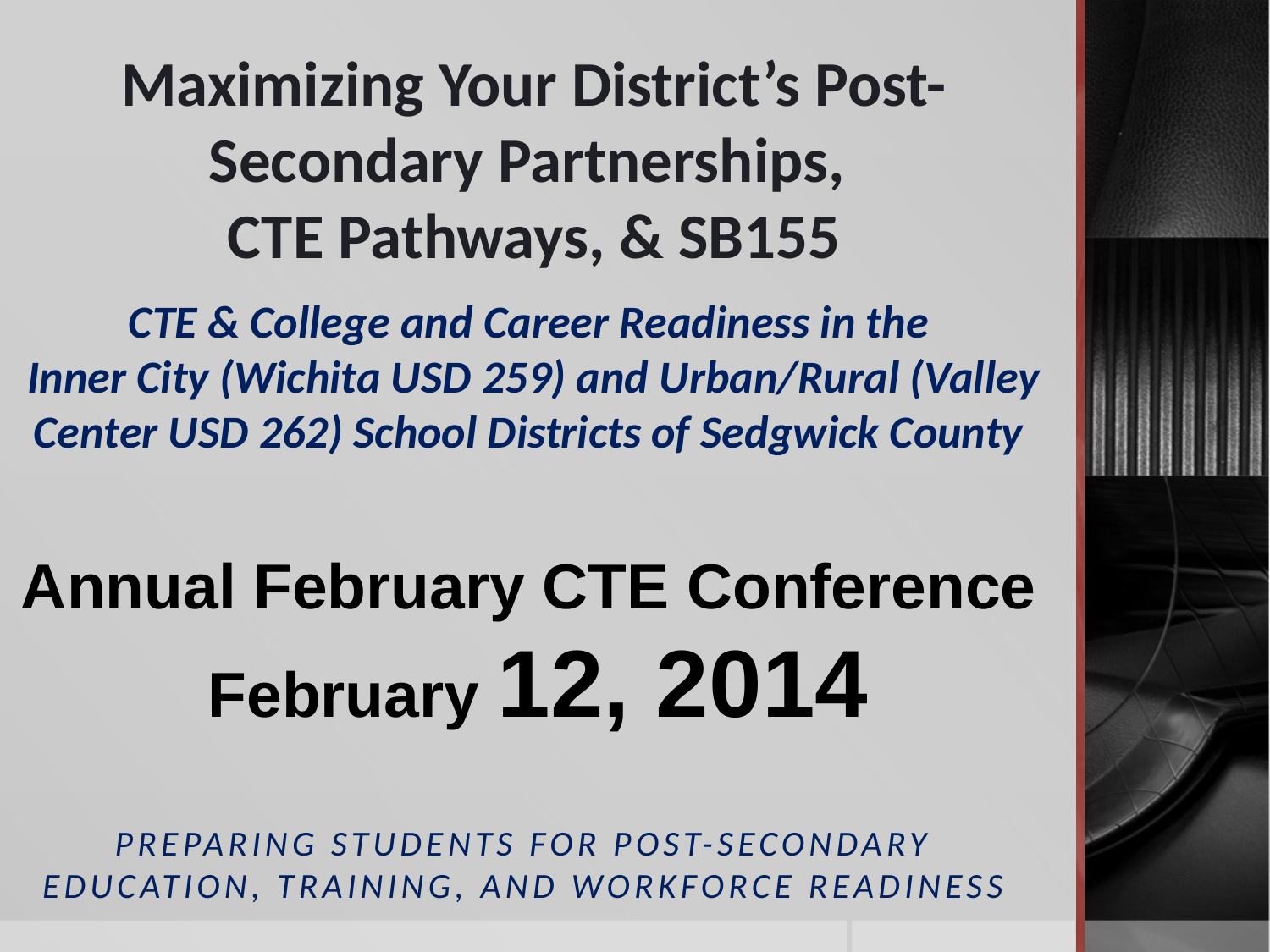

Maximizing Your District’s Post-Secondary Partnerships,
CTE Pathways, & SB155
CTE & College and Career Readiness in the
Inner City (Wichita USD 259) and Urban/Rural (Valley Center USD 262) School Districts of Sedgwick County
Annual February CTE Conference
February 12, 2014

Preparing Students for Post-Secondary Education, Training, and Workforce Readiness